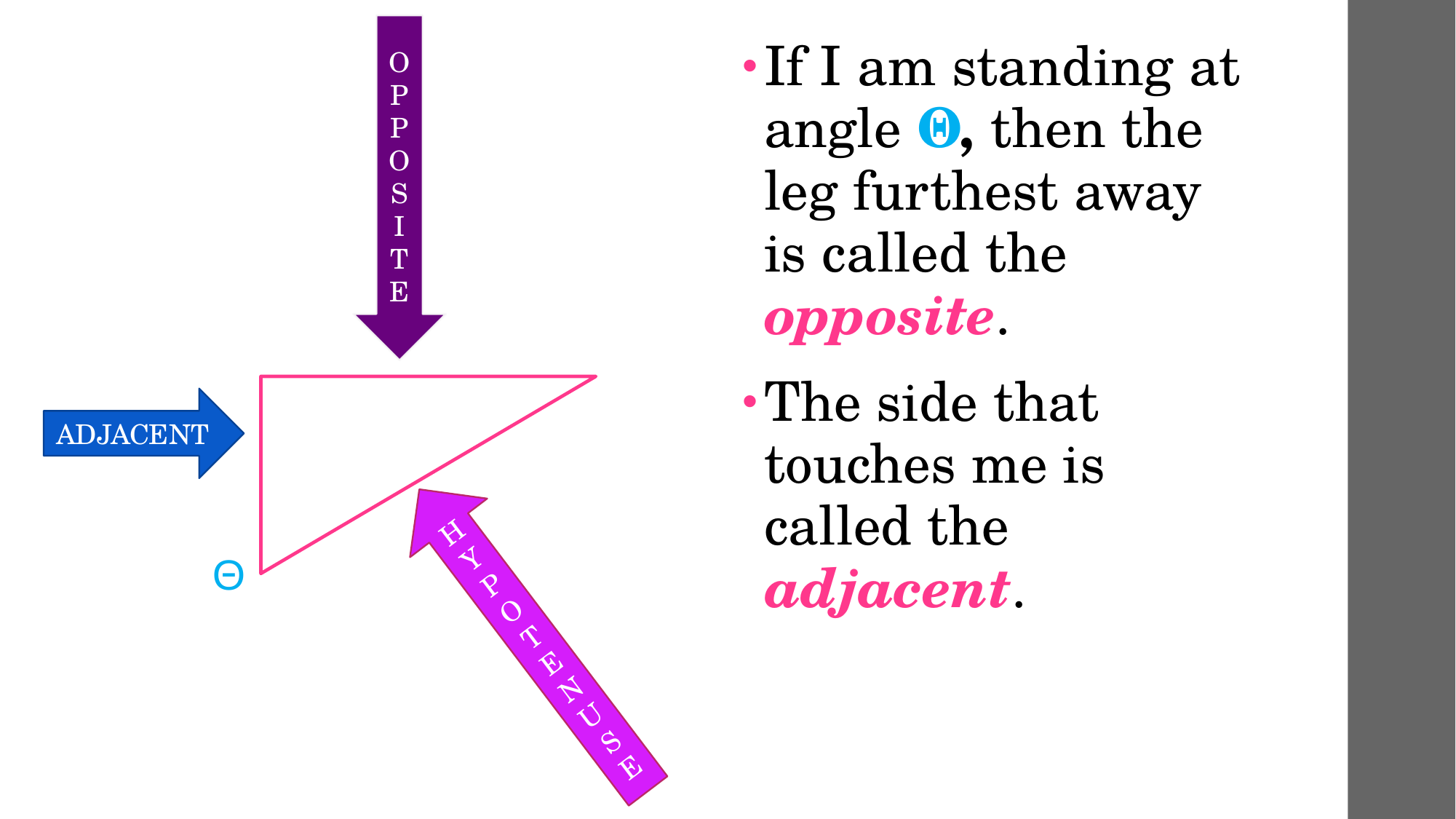

OPPO
S
I
T
E

If I am standing at angle Θ, then the leg furthest away is called the opposite.
The side that touches me is called the adjacent.

ADJACENT
HYPOTENUSE
Θ